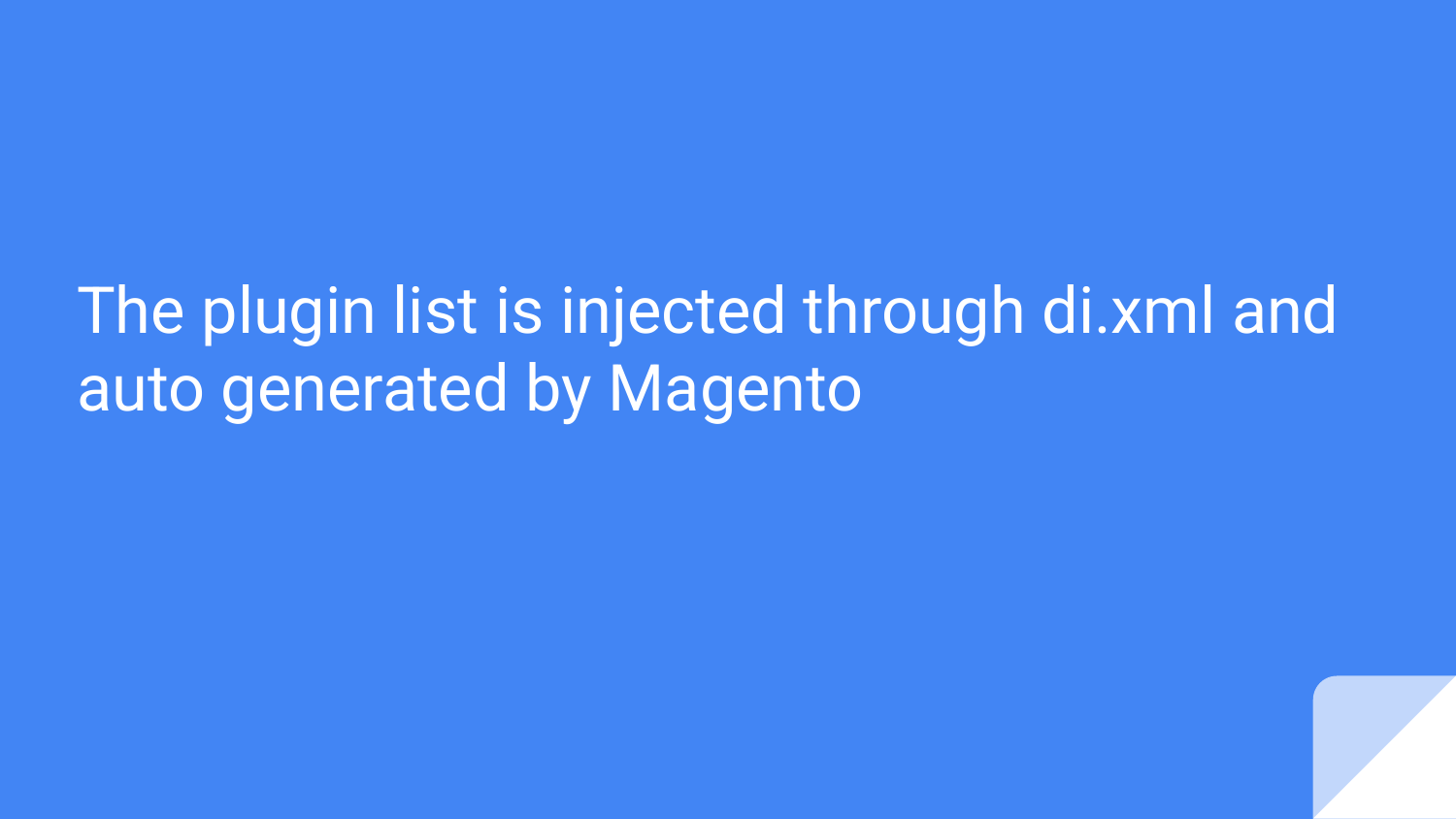

# The plugin list is injected through di.xml and auto generated by Magento